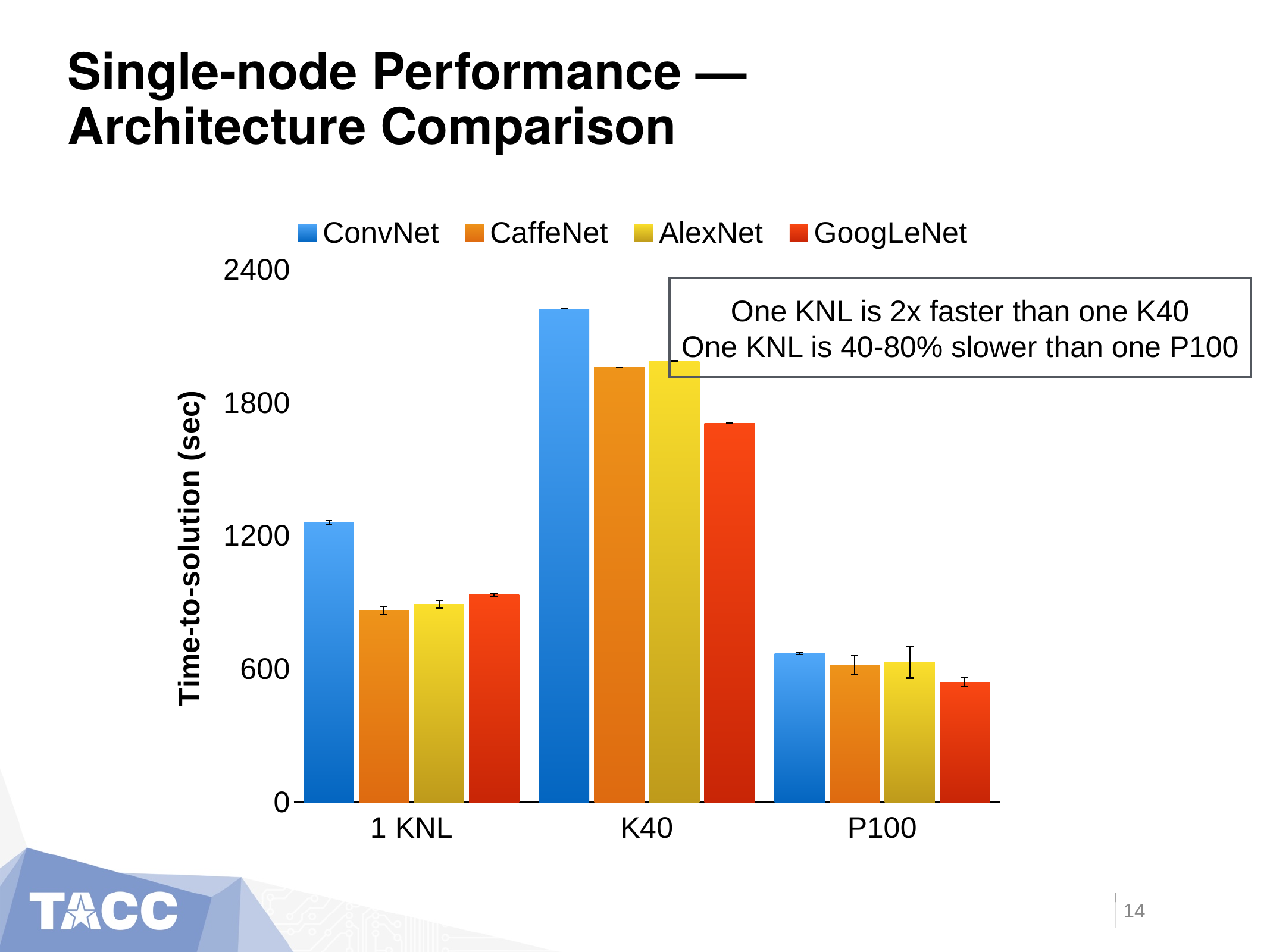

# Single-node Performance — Architecture Comparison

### Chart

| Category | ConvNet | CaffeNet | AlexNet | GoogLeNet |
|---|---|---|---|---|
| 1 KNL | 1259.546667 | 863.8266666999992 | 892.2666666999993 | 933.7566666999994 |
| K40 | 2223.49 | 1961.266667 | 1987.083333 | 1706.686667 |
| P100 | 669.9166666999993 | 619.6433333 | 631.2566666999994 | 540.9499999999996 |
One KNL is 2x faster than one K40
One KNL is 40-80% slower than one P100
14